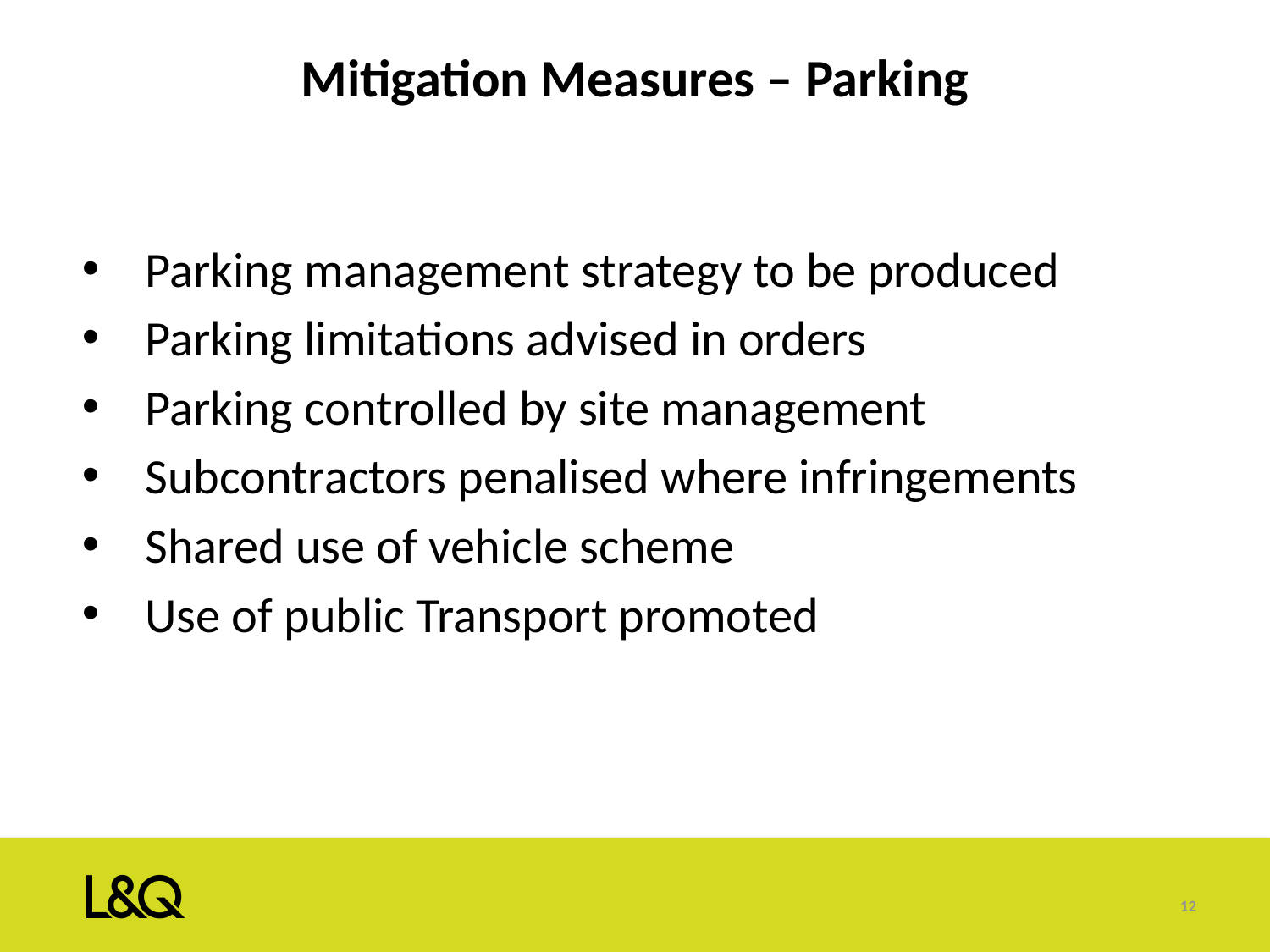

# Mitigation Measures – Parking
Parking management strategy to be produced
Parking limitations advised in orders
Parking controlled by site management
Subcontractors penalised where infringements
Shared use of vehicle scheme
Use of public Transport promoted

12